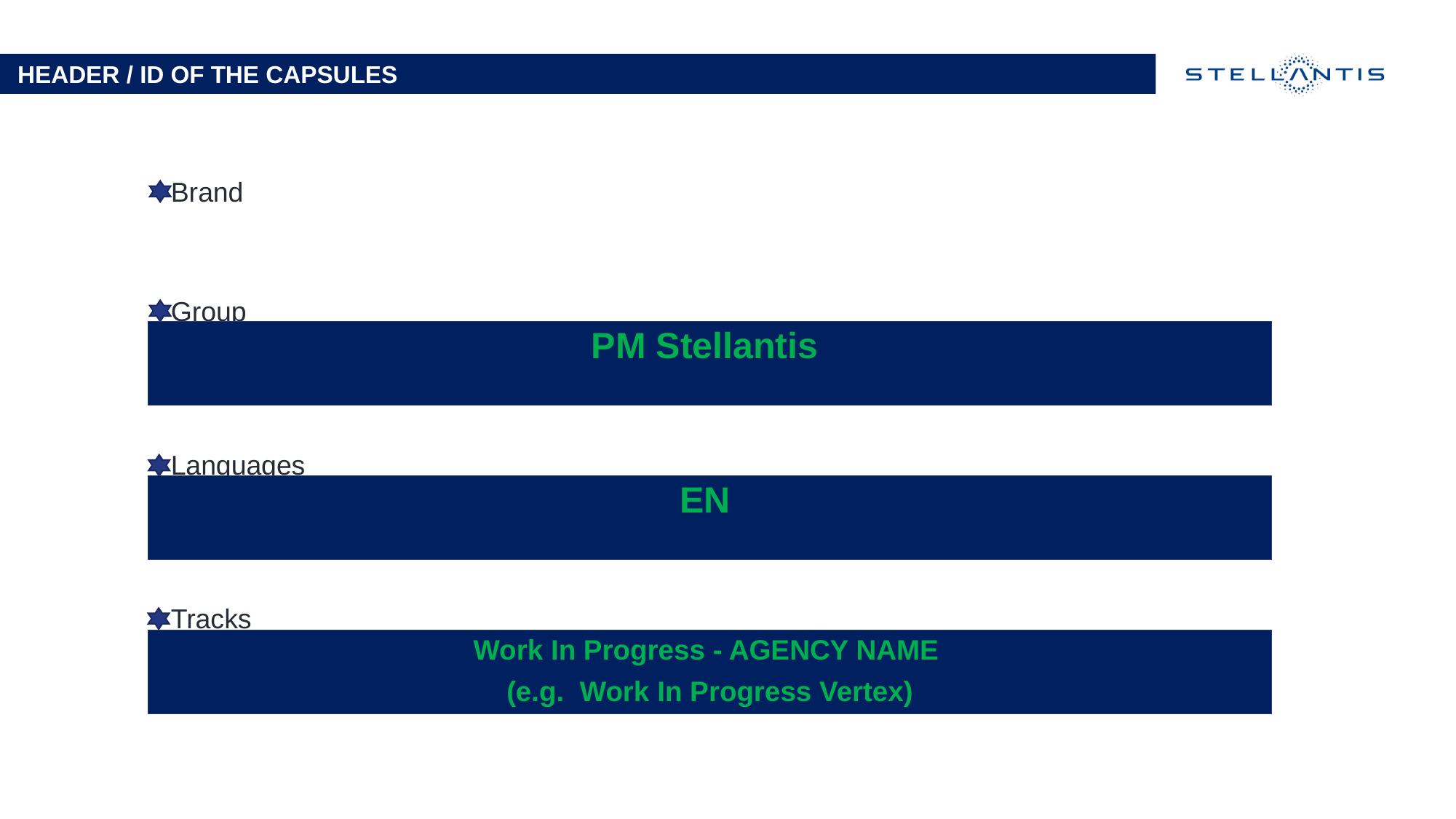

HEADER / ID OF THE CAPSULES

PM Stellantis
EN
Work In Progress - AGENCY NAME
(e.g.  Work In Progress Vertex)